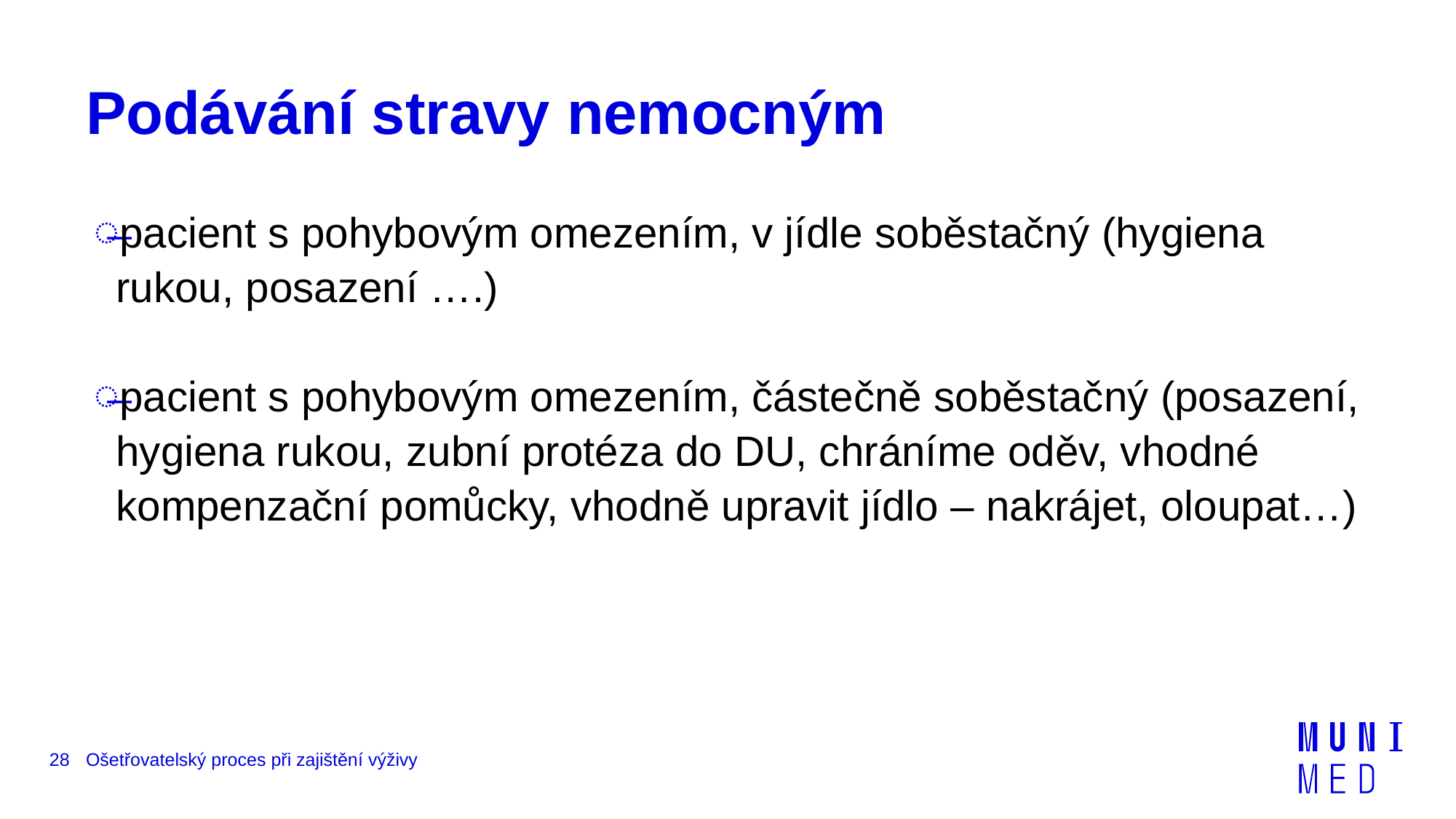

# Podávání stravy nemocným
pacient s pohybovým omezením, v jídle soběstačný (hygiena rukou, posazení ….)

pacient s pohybovým omezením, částečně soběstačný (posazení, hygiena rukou, zubní protéza do DU, chráníme oděv, vhodné kompenzační pomůcky, vhodně upravit jídlo – nakrájet, oloupat…)

28
Ošetřovatelský proces při zajištění výživy